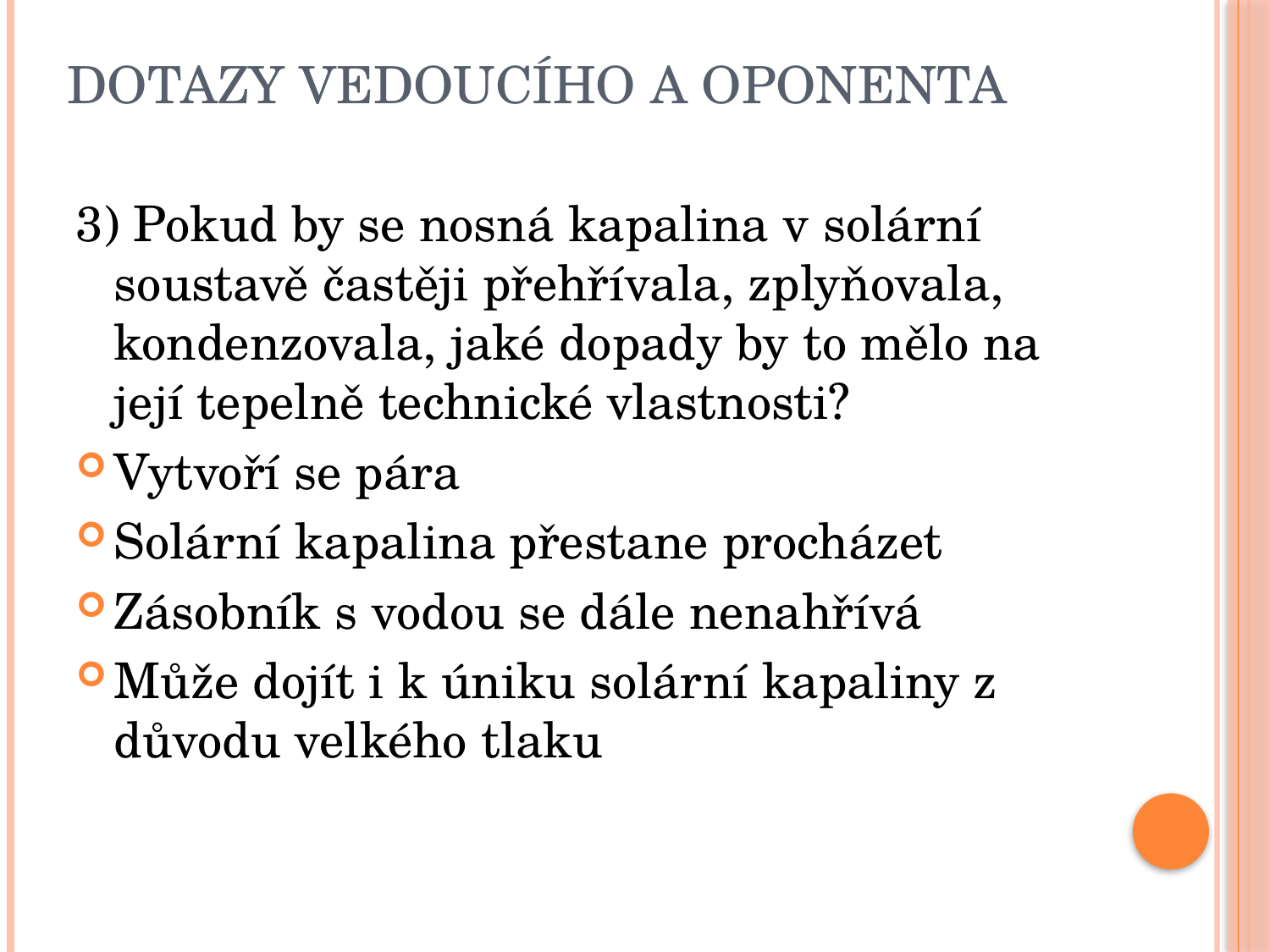

# Dotazy vedoucího a oponenta
3) Pokud by se nosná kapalina v solární soustavě častěji přehřívala, zplyňovala, kondenzovala, jaké dopady by to mělo na její tepelně technické vlastnosti?
Vytvoří se pára
Solární kapalina přestane procházet
Zásobník s vodou se dále nenahřívá
Může dojít i k úniku solární kapaliny z důvodu velkého tlaku